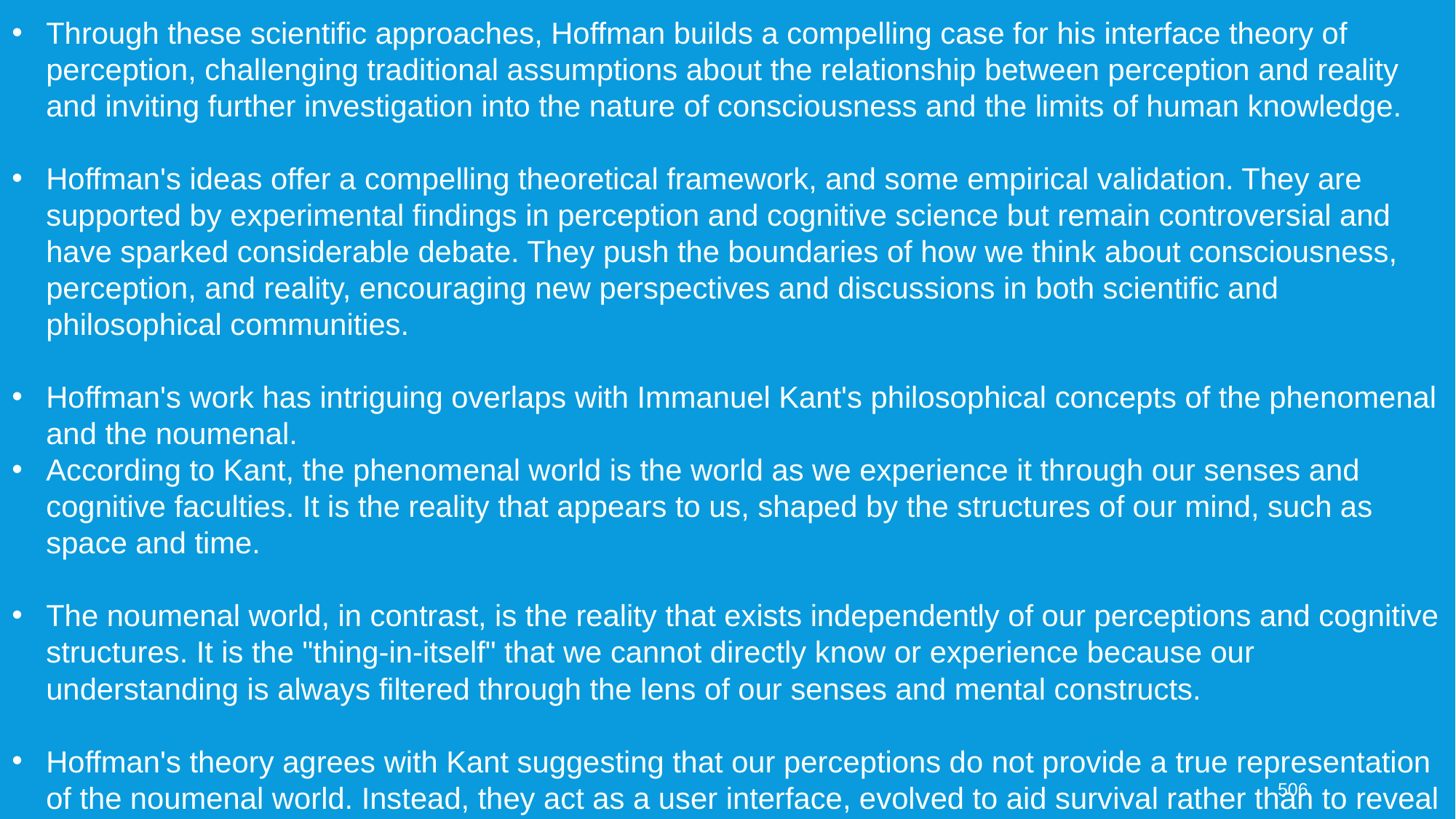

Through these scientific approaches, Hoffman builds a compelling case for his interface theory of perception, challenging traditional assumptions about the relationship between perception and reality and inviting further investigation into the nature of consciousness and the limits of human knowledge.

Hoffman's ideas offer a compelling theoretical framework, and some empirical validation. They are supported by experimental findings in perception and cognitive science but remain controversial and have sparked considerable debate. They push the boundaries of how we think about consciousness, perception, and reality, encouraging new perspectives and discussions in both scientific and philosophical communities.

Hoffman's work has intriguing overlaps with Immanuel Kant's philosophical concepts of the phenomenal and the noumenal.
According to Kant, the phenomenal world is the world as we experience it through our senses and cognitive faculties. It is the reality that appears to us, shaped by the structures of our mind, such as space and time.

The noumenal world, in contrast, is the reality that exists independently of our perceptions and cognitive structures. It is the "thing-in-itself" that we cannot directly know or experience because our understanding is always filtered through the lens of our senses and mental constructs.

Hoffman's theory agrees with Kant suggesting that our perceptions do not provide a true representation of the noumenal world. Instead, they act as a user interface, evolved to aid survival rather than to reveal the objective nature of reality. This aligns with Kant's idea that our experiences are shaped by our cognitive faculties, rather than being direct encounters with the noumenal.

506